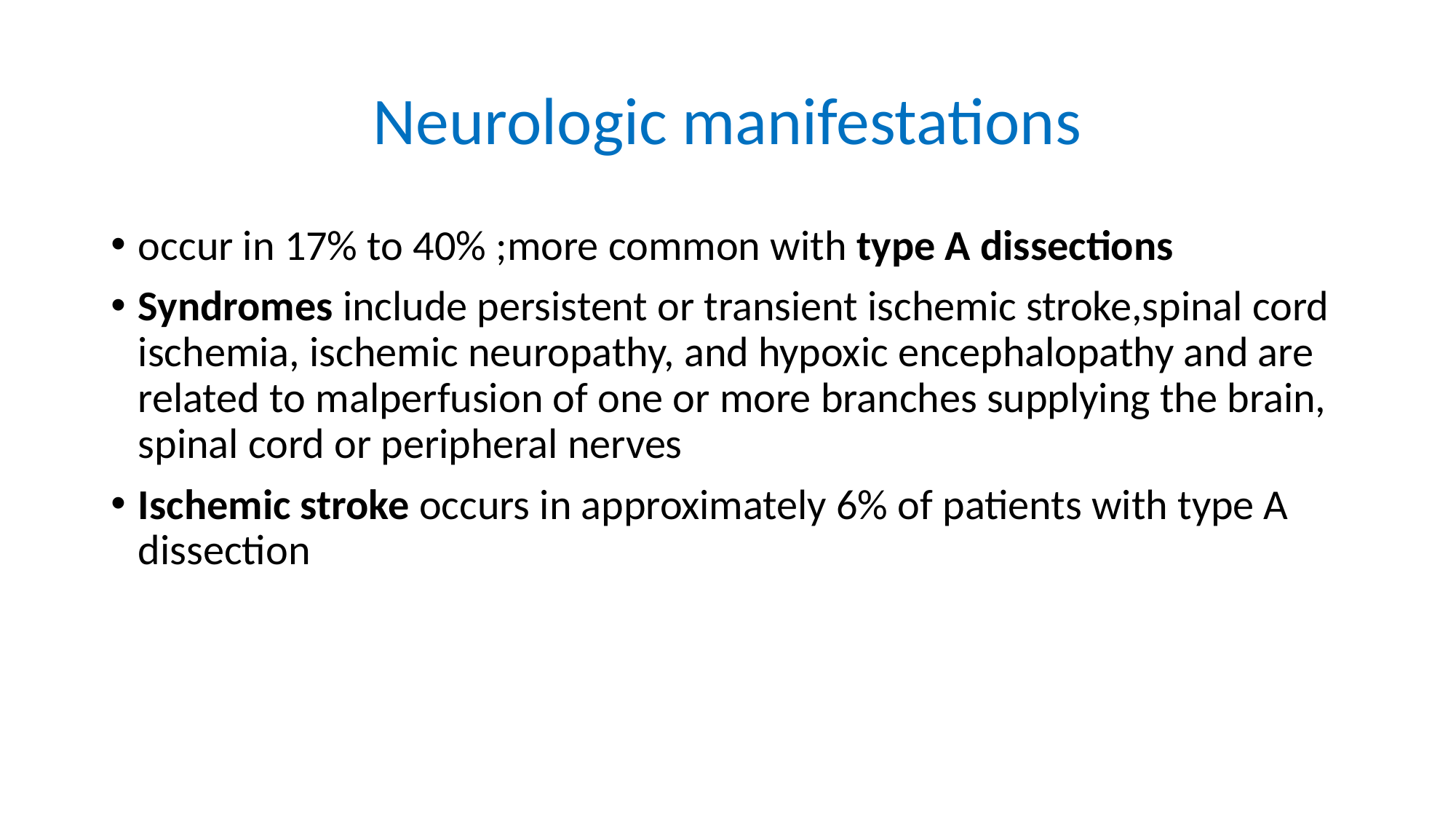

# Neurologic manifestations
occur in 17% to 40% ;more common with type A dissections
Syndromes include persistent or transient ischemic stroke,spinal cord ischemia, ischemic neuropathy, and hypoxic encephalopathy and are related to malperfusion of one or more branches supplying the brain, spinal cord or peripheral nerves
Ischemic stroke occurs in approximately 6% of patients with type A dissection